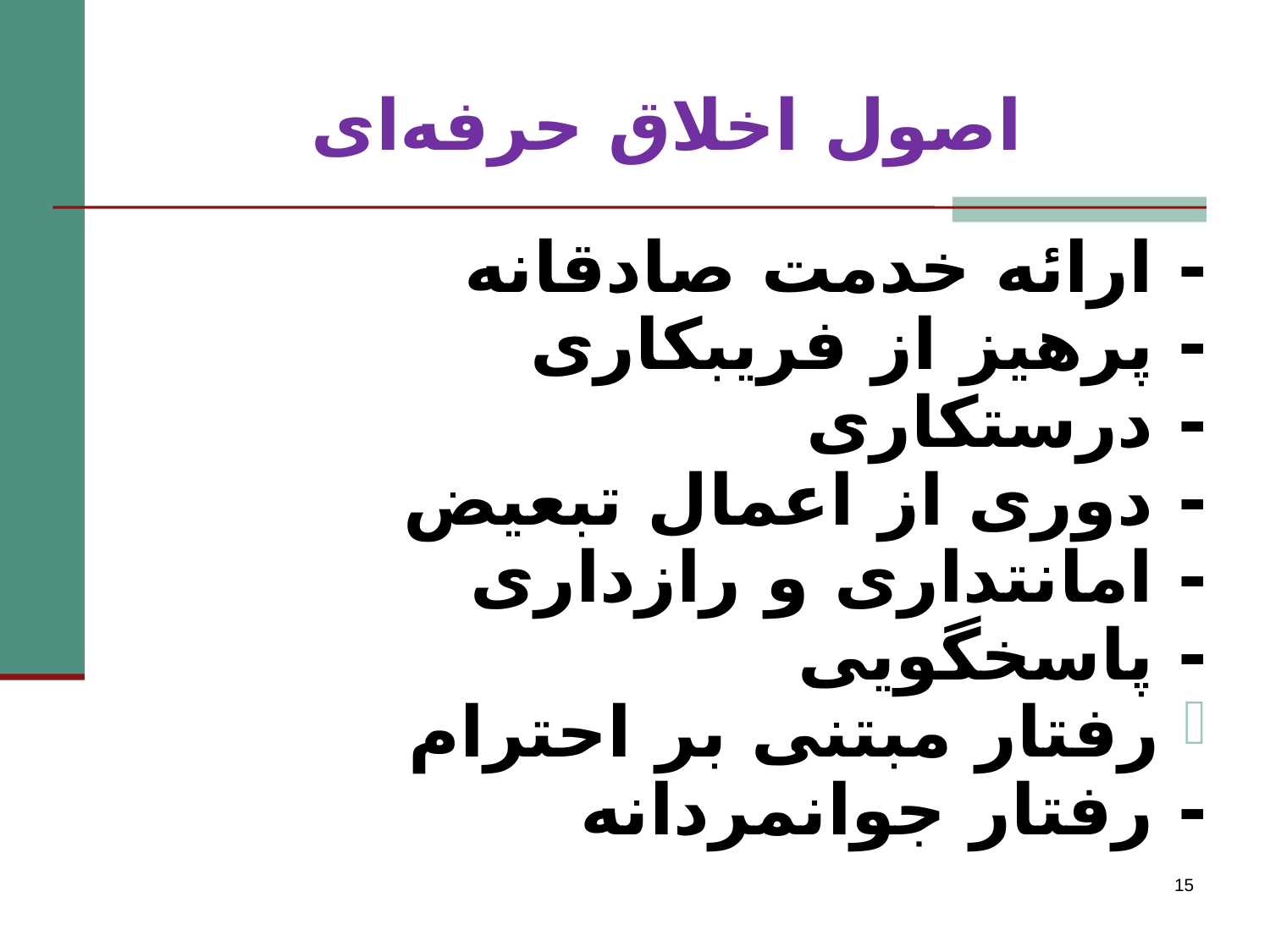

# اصول اخلاق حرفه‌ای
- ارائه خدمت صادقانه
- پرهیز از فریبکاری
- درستکاری
- دوری از اعمال تبعیض
- امانتداری و رازداری
- پاسخگویی
 رفتار مبتنی بر احترام
- رفتار جوانمردانه
15